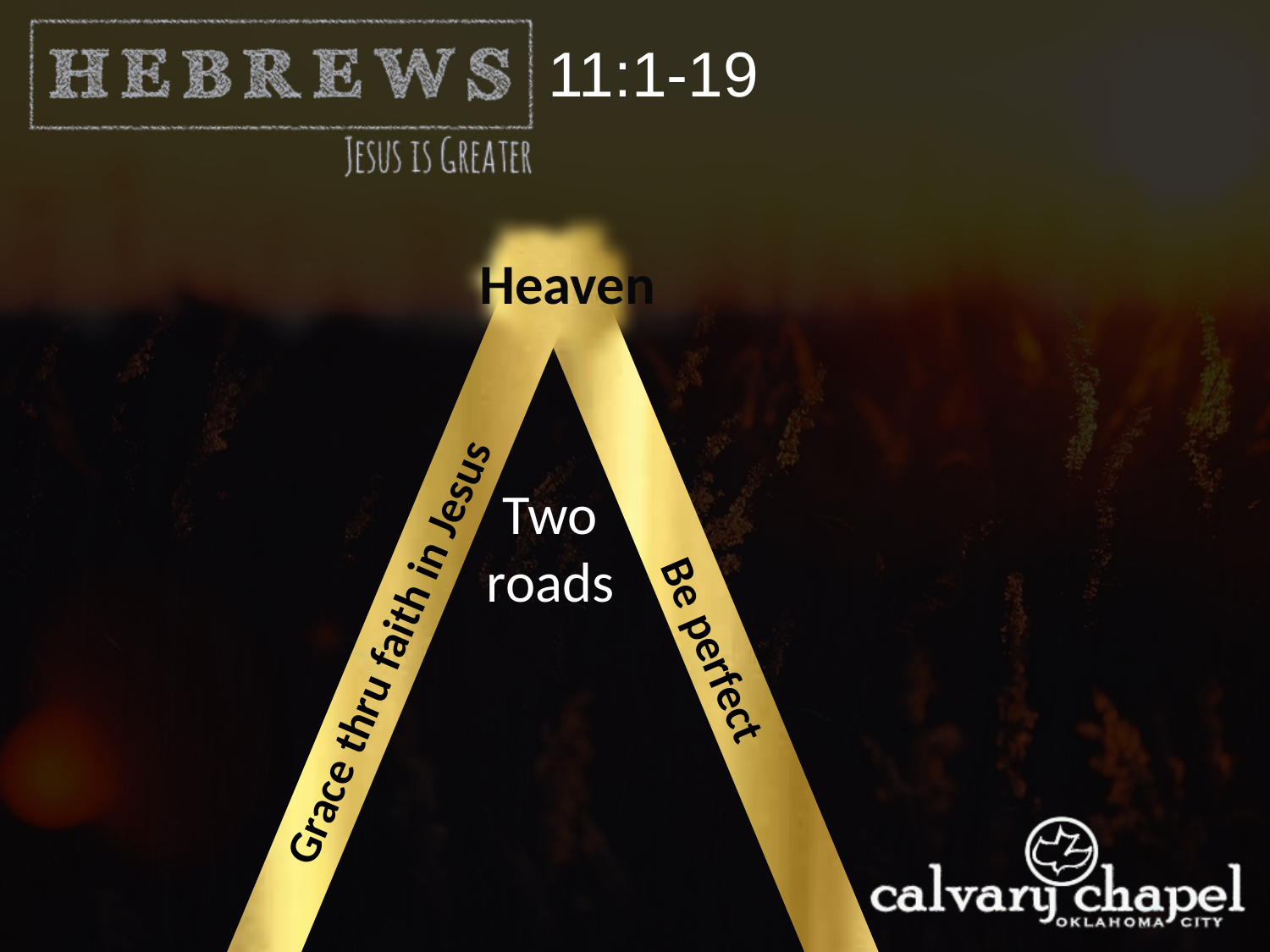

11:1-19

Heaven

Two roads
Be perfect
Grace thru faith in Jesus